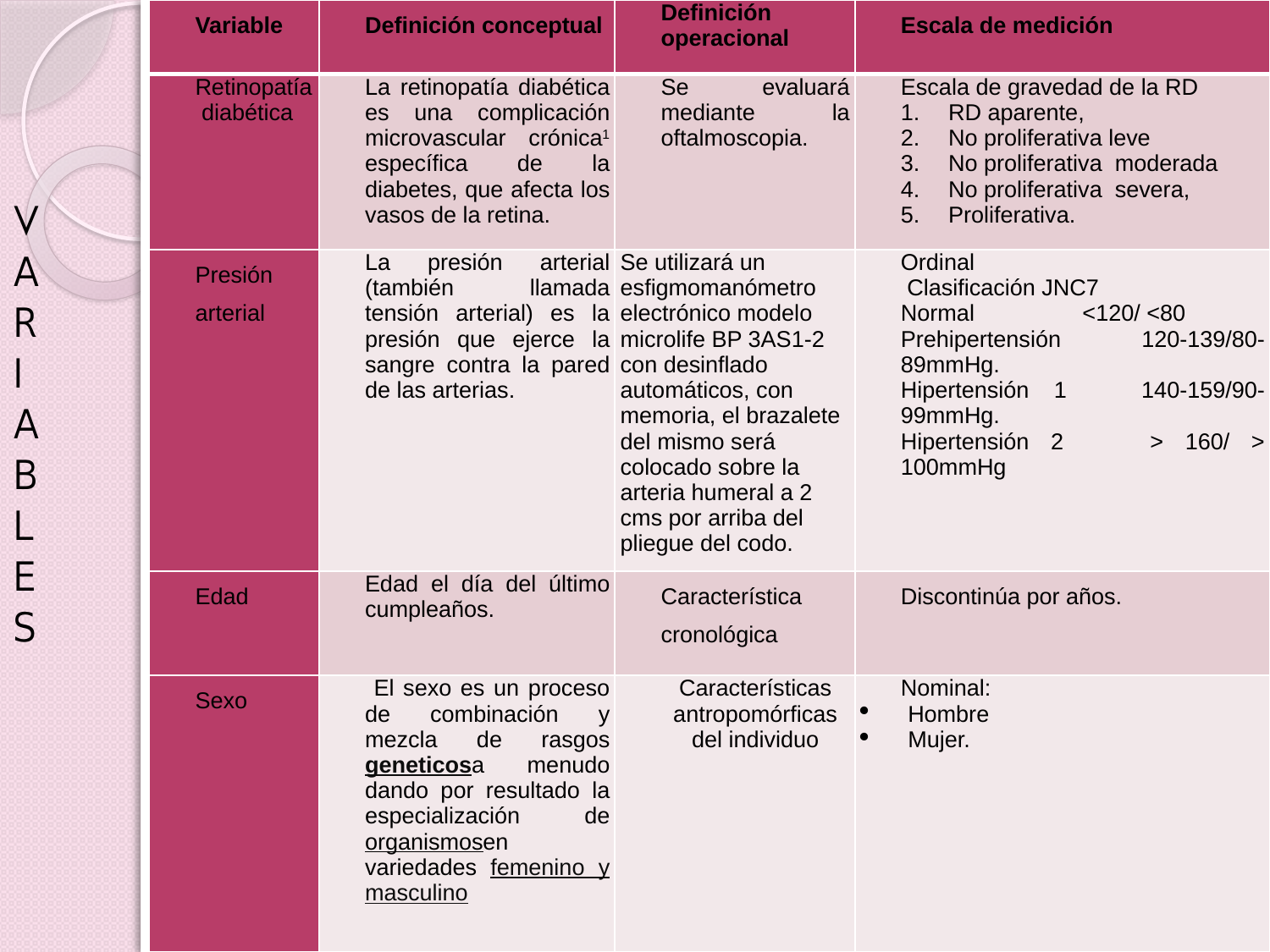

| Variable | Definición conceptual | Definición operacional | Escala de medición |
| --- | --- | --- | --- |
| Retinopatía diabética | La retinopatía diabética es una complicación microvascular crónica1 específica de la diabetes, que afecta los vasos de la retina. | Se evaluará mediante la oftalmoscopia. | Escala de gravedad de la RD RD aparente, No proliferativa leve No proliferativa moderada No proliferativa severa, Proliferativa. |
| Presión arterial | La presión arterial (también llamada tensión arterial) es la presión que ejerce la sangre contra la pared de las arterias. | Se utilizará un esfigmomanómetro electrónico modelo microlife BP 3AS1-2 con desinflado automáticos, con memoria, el brazalete del mismo será colocado sobre la arteria humeral a 2 cms por arriba del pliegue del codo. | Ordinal  Clasificación JNC7 Normal <120/ <80 Prehipertensión 120-139/80-89mmHg. Hipertensión 1 140-159/90-99mmHg. Hipertensión 2 > 160/ > 100mmHg |
| Edad | Edad el día del último cumpleaños. | Característica cronológica | Discontinúa por años. |
| Sexo | El sexo es un proceso de combinación y mezcla de rasgos geneticosa menudo dando por resultado la especialización de organismosen variedades femenino y masculino | Características antropomórficas del individuo | Nominal: Hombre Mujer. |

V
A
R
I
A
B
L
E
S